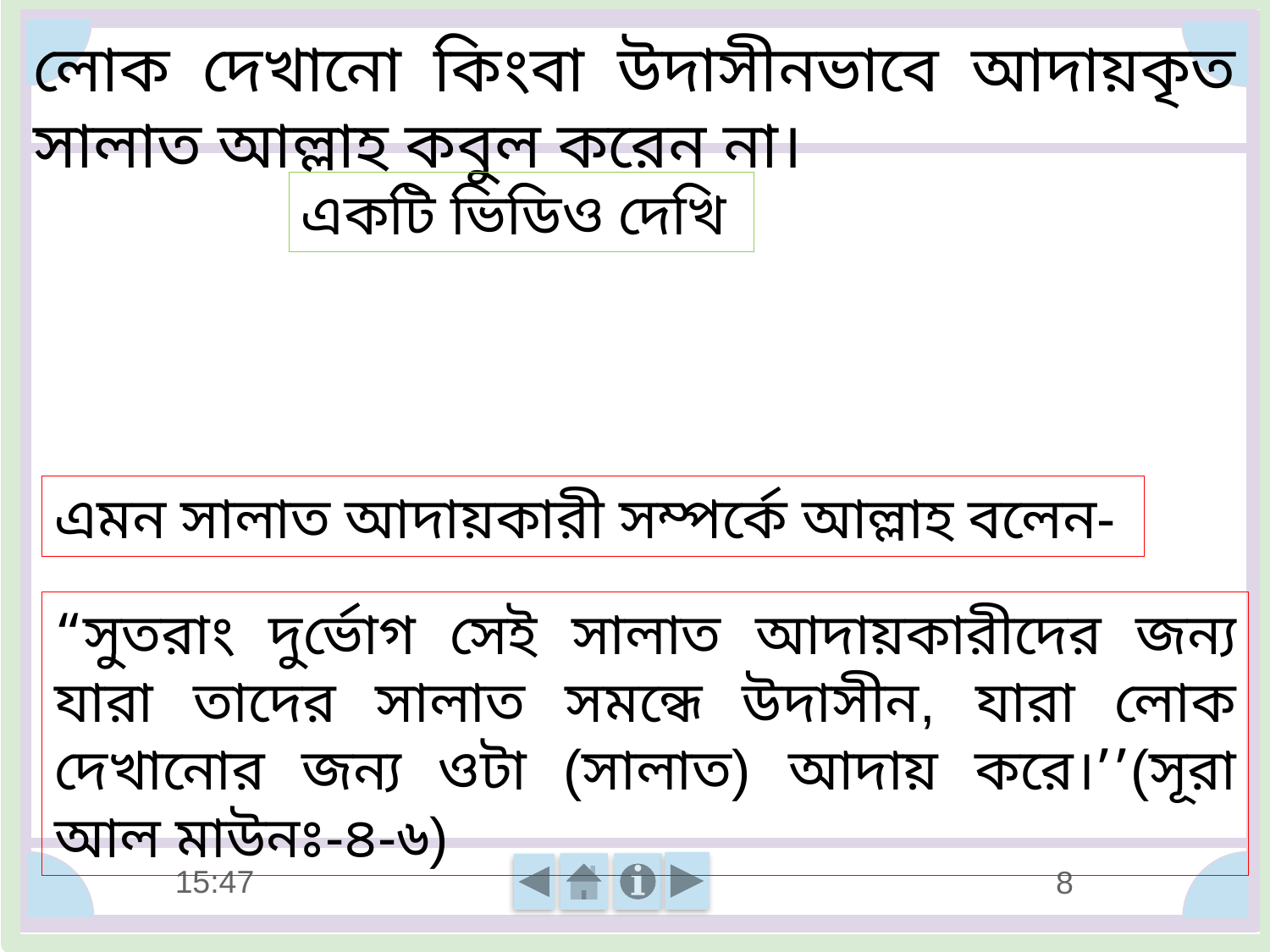

লোক দেখানো কিংবা উদাসীনভাবে আদায়কৃত সালাত আল্লাহ কবুল করেন না।
একটি ভিডিও দেখি
এমন সালাত আদায়কারী সম্পর্কে আল্লাহ বলেন-
“সুতরাং দুর্ভোগ সেই সালাত আদায়কারীদের জন্য যারা তাদের সালাত সমন্ধে উদাসীন, যারা লোক দেখানোর জন্য ওটা (সালাত) আদায় করে।’’(সূরা আল মাউনঃ-৪-৬)